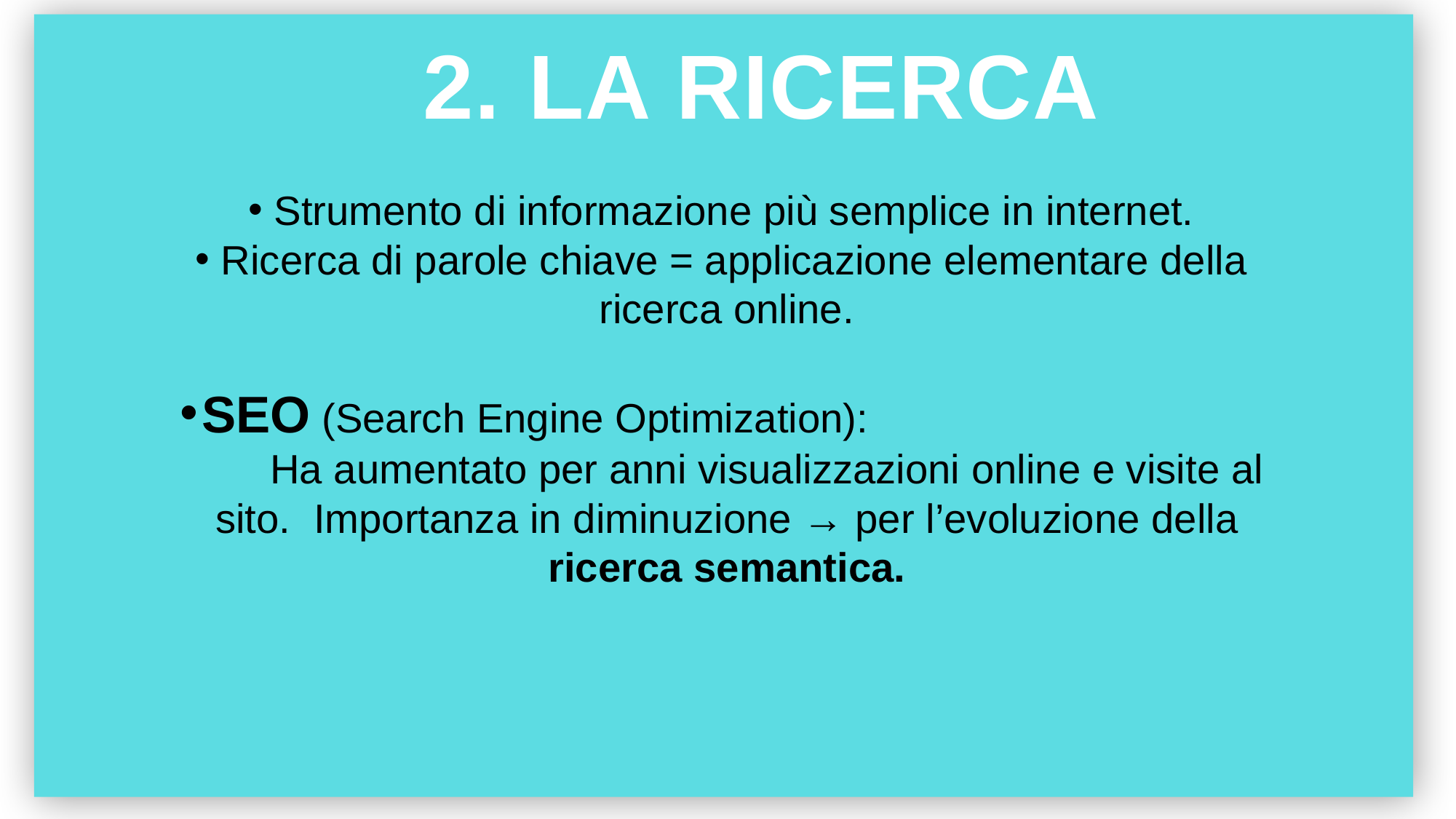

# 2. LA RICERCA
Strumento di informazione più semplice in internet.
Ricerca di parole chiave = applicazione elementare della ricerca online.
SEO (Search Engine Optimization):
Ha aumentato per anni visualizzazioni online e visite al sito.
Importanza in diminuzione → per l’evoluzione della ricerca semantica.
Strumento di informazione più semplice in internet.
Ricerca di parole chiave = applicazione elementare della ricerca online.

SEO (Search Engine Optimization):                                           Ha aumentato per anni visualizzazioni online e visite al sito.  Importanza in diminuzione → per l’evoluzione della ricerca semantica.